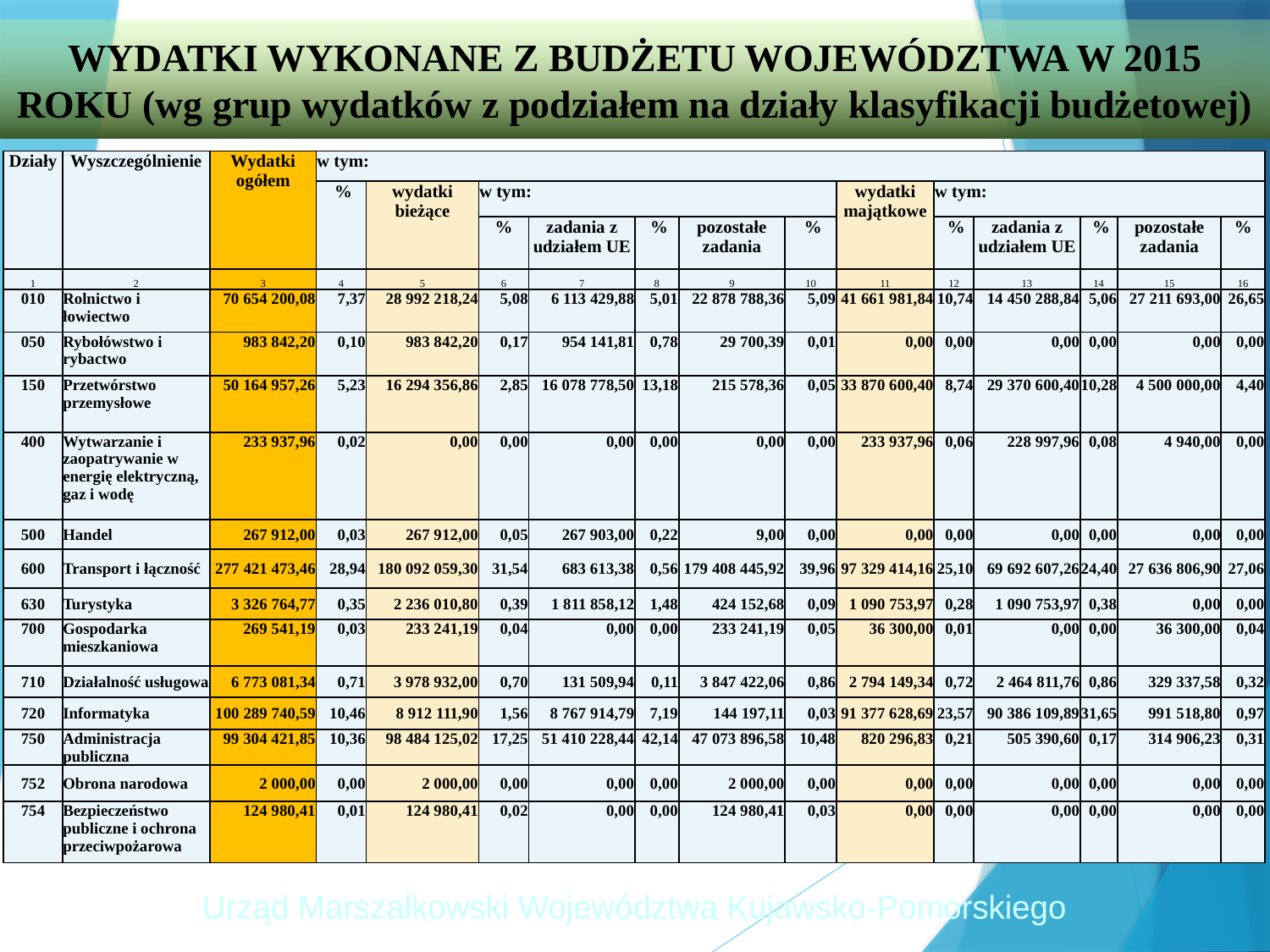

WYDATKI WYKONANE Z BUDŻETU WOJEWÓDZTWA W 2015 ROKU (wg grup wydatków z podziałem na działy klasyfikacji budżetowej)
| Działy | Wyszczególnienie | Wydatki ogółem | w tym: |  |  |  |  |  |  |  |  |  |  |  |  |
| --- | --- | --- | --- | --- | --- | --- | --- | --- | --- | --- | --- | --- | --- | --- | --- |
|  |  |  | % | wydatki bieżące | w tym: |  |  |  |  | wydatki majątkowe | w tym: |  |  |  |  |
|  |  |  |  |  | % | zadania z udziałem UE | % | pozostałe zadania | % |  | % | zadania z udziałem UE | % | pozostałe zadania | % |
| 1 | 2 | 3 | 4 | 5 | 6 | 7 | 8 | 9 | 10 | 11 | 12 | 13 | 14 | 15 | 16 |
| 010 | Rolnictwo i łowiectwo | 70 654 200,08 | 7,37 | 28 992 218,24 | 5,08 | 6 113 429,88 | 5,01 | 22 878 788,36 | 5,09 | 41 661 981,84 | 10,74 | 14 450 288,84 | 5,06 | 27 211 693,00 | 26,65 |
| 050 | Rybołówstwo i rybactwo | 983 842,20 | 0,10 | 983 842,20 | 0,17 | 954 141,81 | 0,78 | 29 700,39 | 0,01 | 0,00 | 0,00 | 0,00 | 0,00 | 0,00 | 0,00 |
| 150 | Przetwórstwo przemysłowe | 50 164 957,26 | 5,23 | 16 294 356,86 | 2,85 | 16 078 778,50 | 13,18 | 215 578,36 | 0,05 | 33 870 600,40 | 8,74 | 29 370 600,40 | 10,28 | 4 500 000,00 | 4,40 |
| 400 | Wytwarzanie i zaopatrywanie w energię elektryczną, gaz i wodę | 233 937,96 | 0,02 | 0,00 | 0,00 | 0,00 | 0,00 | 0,00 | 0,00 | 233 937,96 | 0,06 | 228 997,96 | 0,08 | 4 940,00 | 0,00 |
| 500 | Handel | 267 912,00 | 0,03 | 267 912,00 | 0,05 | 267 903,00 | 0,22 | 9,00 | 0,00 | 0,00 | 0,00 | 0,00 | 0,00 | 0,00 | 0,00 |
| 600 | Transport i łączność | 277 421 473,46 | 28,94 | 180 092 059,30 | 31,54 | 683 613,38 | 0,56 | 179 408 445,92 | 39,96 | 97 329 414,16 | 25,10 | 69 692 607,26 | 24,40 | 27 636 806,90 | 27,06 |
| 630 | Turystyka | 3 326 764,77 | 0,35 | 2 236 010,80 | 0,39 | 1 811 858,12 | 1,48 | 424 152,68 | 0,09 | 1 090 753,97 | 0,28 | 1 090 753,97 | 0,38 | 0,00 | 0,00 |
| 700 | Gospodarka mieszkaniowa | 269 541,19 | 0,03 | 233 241,19 | 0,04 | 0,00 | 0,00 | 233 241,19 | 0,05 | 36 300,00 | 0,01 | 0,00 | 0,00 | 36 300,00 | 0,04 |
| 710 | Działalność usługowa | 6 773 081,34 | 0,71 | 3 978 932,00 | 0,70 | 131 509,94 | 0,11 | 3 847 422,06 | 0,86 | 2 794 149,34 | 0,72 | 2 464 811,76 | 0,86 | 329 337,58 | 0,32 |
| 720 | Informatyka | 100 289 740,59 | 10,46 | 8 912 111,90 | 1,56 | 8 767 914,79 | 7,19 | 144 197,11 | 0,03 | 91 377 628,69 | 23,57 | 90 386 109,89 | 31,65 | 991 518,80 | 0,97 |
| 750 | Administracja publiczna | 99 304 421,85 | 10,36 | 98 484 125,02 | 17,25 | 51 410 228,44 | 42,14 | 47 073 896,58 | 10,48 | 820 296,83 | 0,21 | 505 390,60 | 0,17 | 314 906,23 | 0,31 |
| 752 | Obrona narodowa | 2 000,00 | 0,00 | 2 000,00 | 0,00 | 0,00 | 0,00 | 2 000,00 | 0,00 | 0,00 | 0,00 | 0,00 | 0,00 | 0,00 | 0,00 |
| 754 | Bezpieczeństwo publiczne i ochrona przeciwpożarowa | 124 980,41 | 0,01 | 124 980,41 | 0,02 | 0,00 | 0,00 | 124 980,41 | 0,03 | 0,00 | 0,00 | 0,00 | 0,00 | 0,00 | 0,00 |